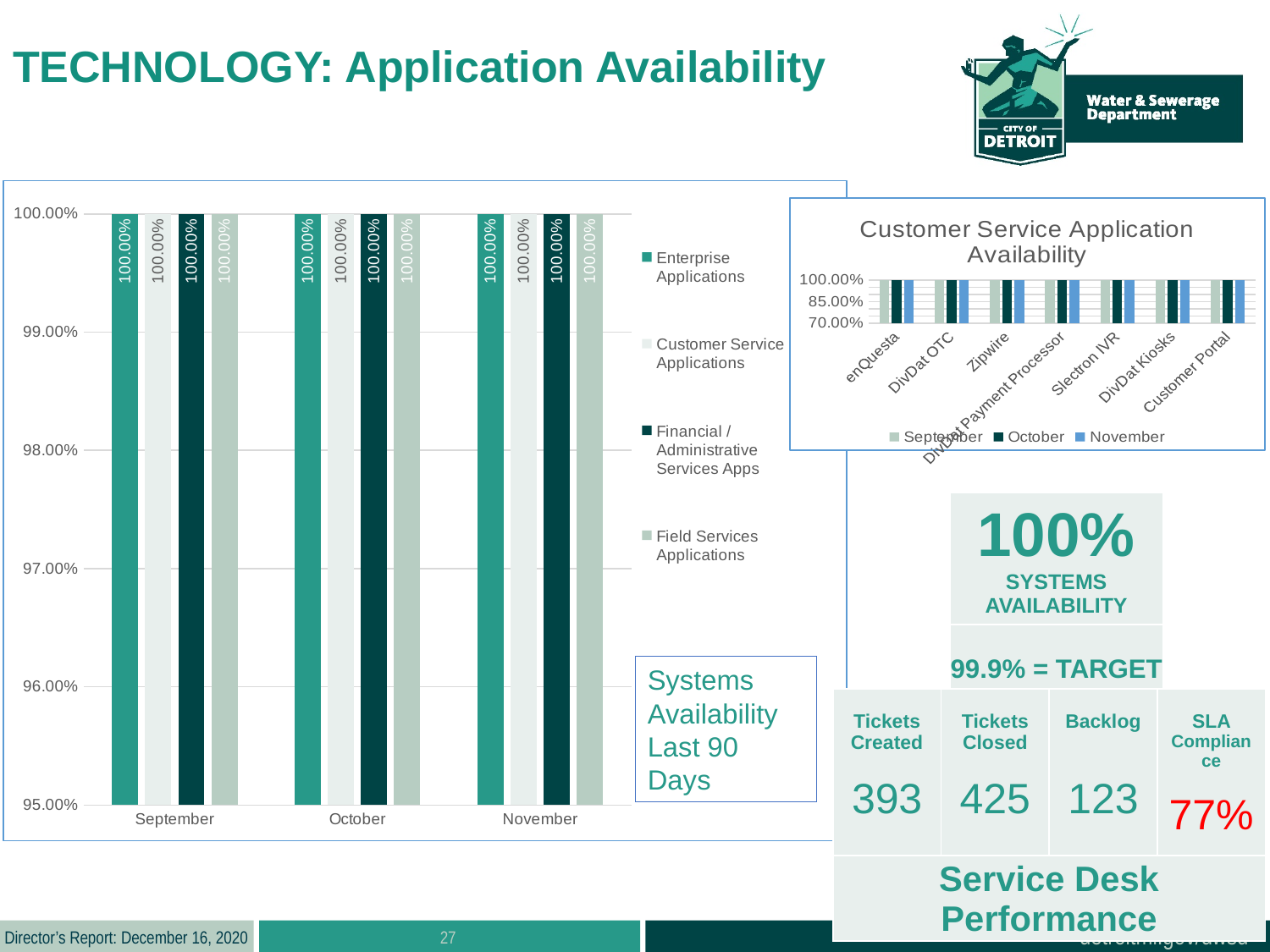

TECHNOLOGY: Application Availability

### Chart

| Category | Enterprise  Applications | Customer Service Applications | Financial / Administrative Services Apps | Field Services Applications |
|---|---|---|---|---|
| September | 1.0 | 1.0 | 1.0 | 1.0 |
| October | 1.0 | 1.0 | 1.0 | 1.0 |
| November | 1.0 | 1.0 | 1.0 | 1.0 |

### Chart: Customer Service Application Availability

| Category | September | October | November |
|---|---|---|---|
| enQuesta | 1.0 | 1.0 | 1.0 |
| DivDat OTC | 1.0 | 1.0 | 1.0 |
| Zipwire | 1.0 | 1.0 | 1.0 |
| DivDat Payment Processor | 1.0 | 1.0 | 1.0 |
| Slectron IVR | 1.0 | 1.0 | 1.0 |
| DivDat Kiosks | 1.0 | 1.0 | 1.0 |
| Customer Portal | 1.0 | 1.0 | 1.0 |
| 100% SYSTEMS AVAILABILITY |
| --- |
| 99.9% = TARGET |
Systems Availability
Last 90 Days
| Tickets Created 393 | Tickets Closed 425 | Backlog 123 | SLA Compliance 77% |
| --- | --- | --- | --- |
| Service Desk Performance |  |  |  |
27